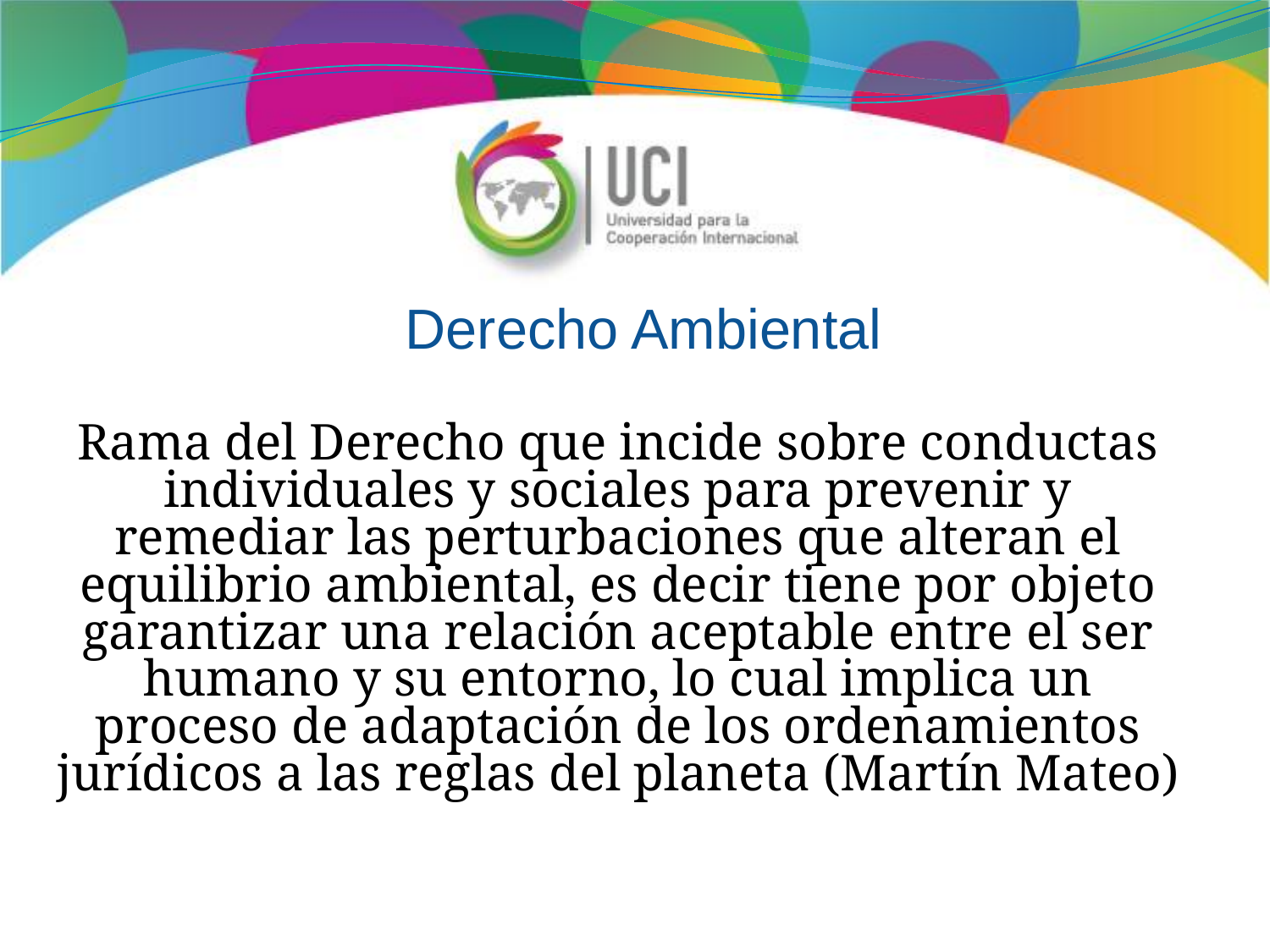

# Derecho Ambiental
Rama del Derecho que incide sobre conductas individuales y sociales para prevenir y remediar las perturbaciones que alteran el equilibrio ambiental, es decir tiene por objeto garantizar una relación aceptable entre el ser humano y su entorno, lo cual implica un proceso de adaptación de los ordenamientos jurídicos a las reglas del planeta (Martín Mateo)